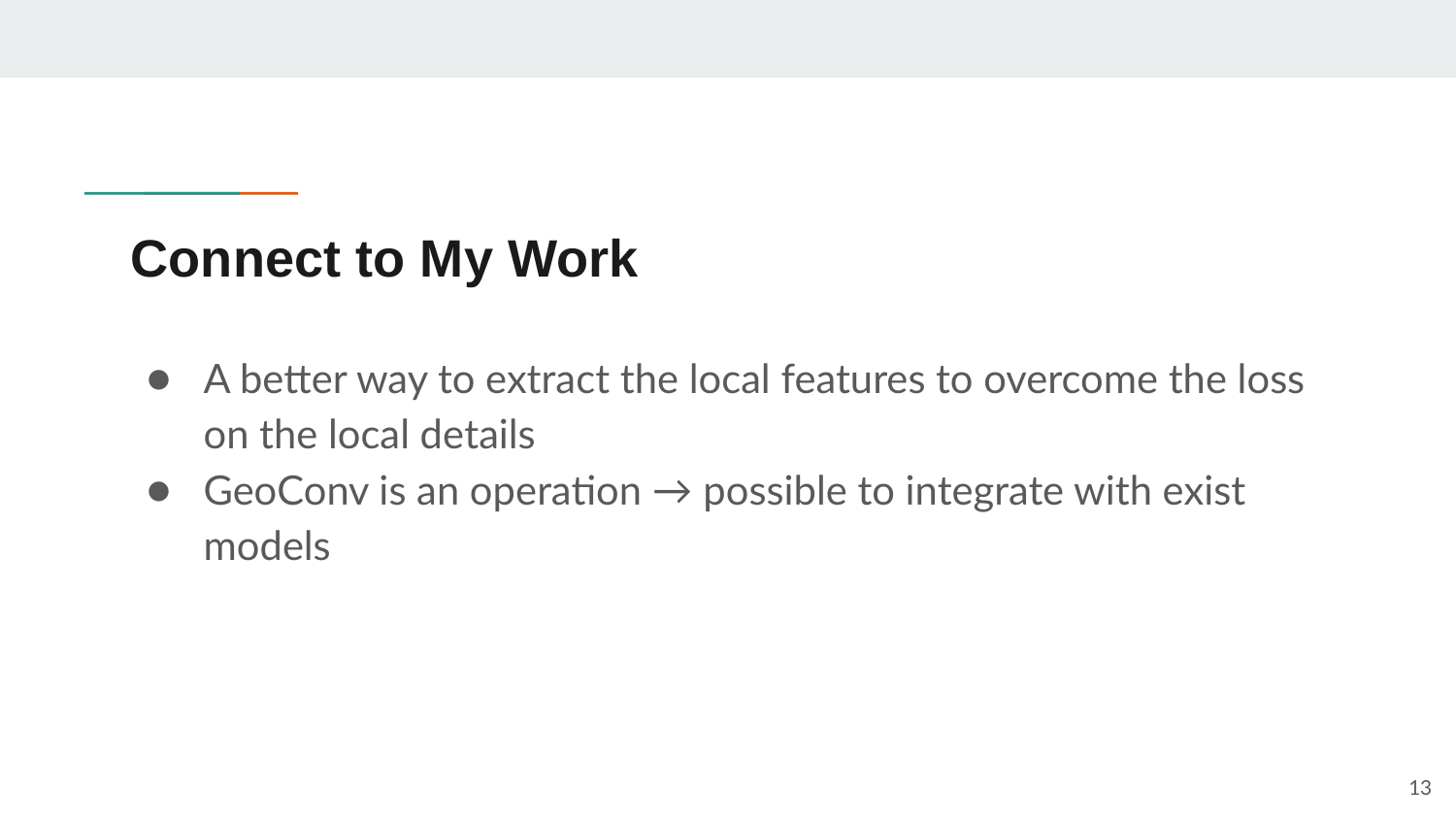

# Connect to My Work
A better way to extract the local features to overcome the loss on the local details
GeoConv is an operation → possible to integrate with exist models
13